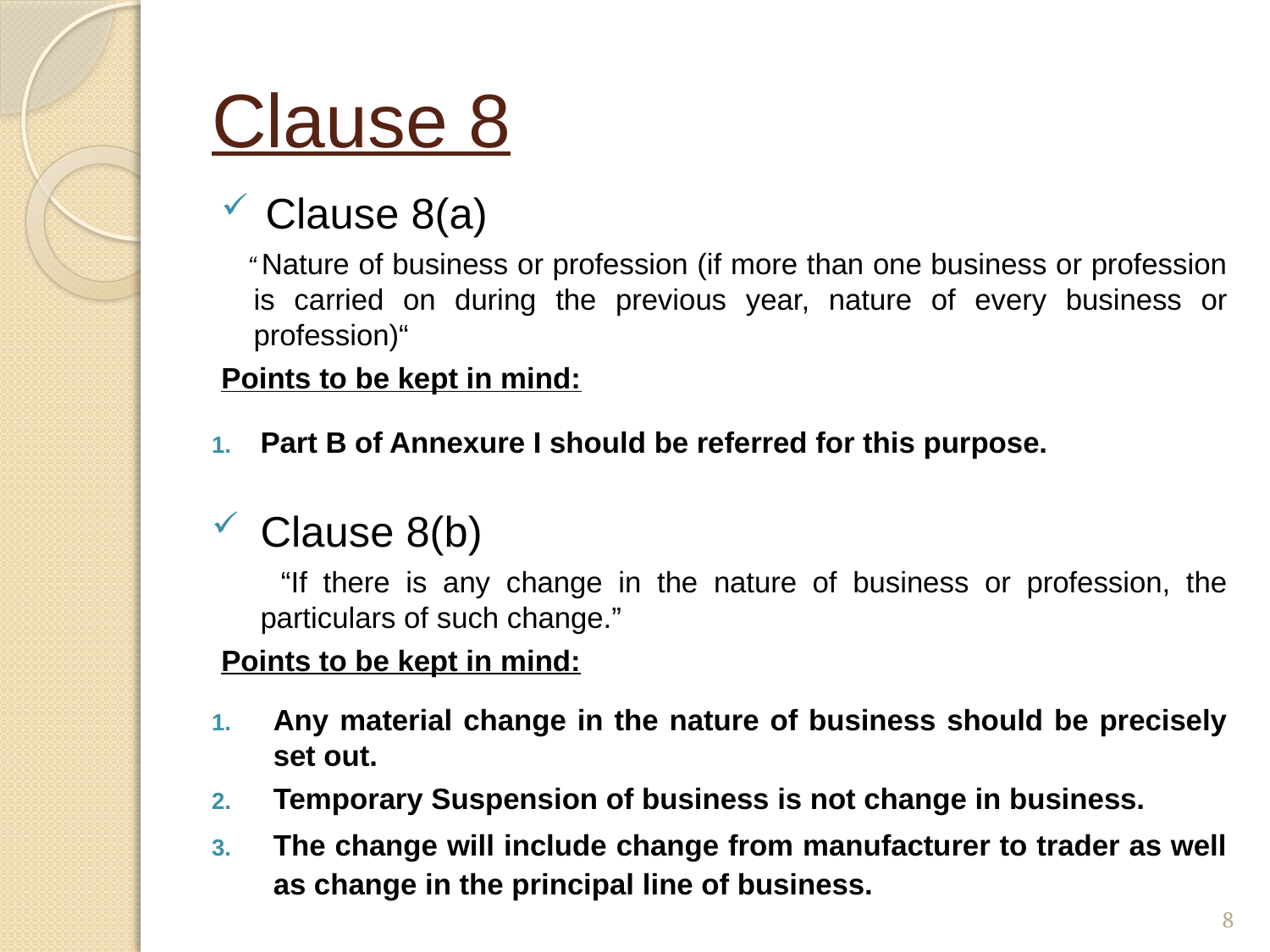

# Clause 8
 Clause 8(a)
  “Nature of business or profession (if more than one business or profession is carried on during the previous year, nature of every business or profession)“
Points to be kept in mind:

Part B of Annexure I should be referred for this purpose.

Clause 8(b)
   “If there is any change in the nature of business or profession, the particulars of such change.”
Points to be kept in mind:

Any material change in the nature of business should be precisely set out.
Temporary Suspension of business is not change in business.
The change will include change from manufacturer to trader as well as change in the principal line of business.

8